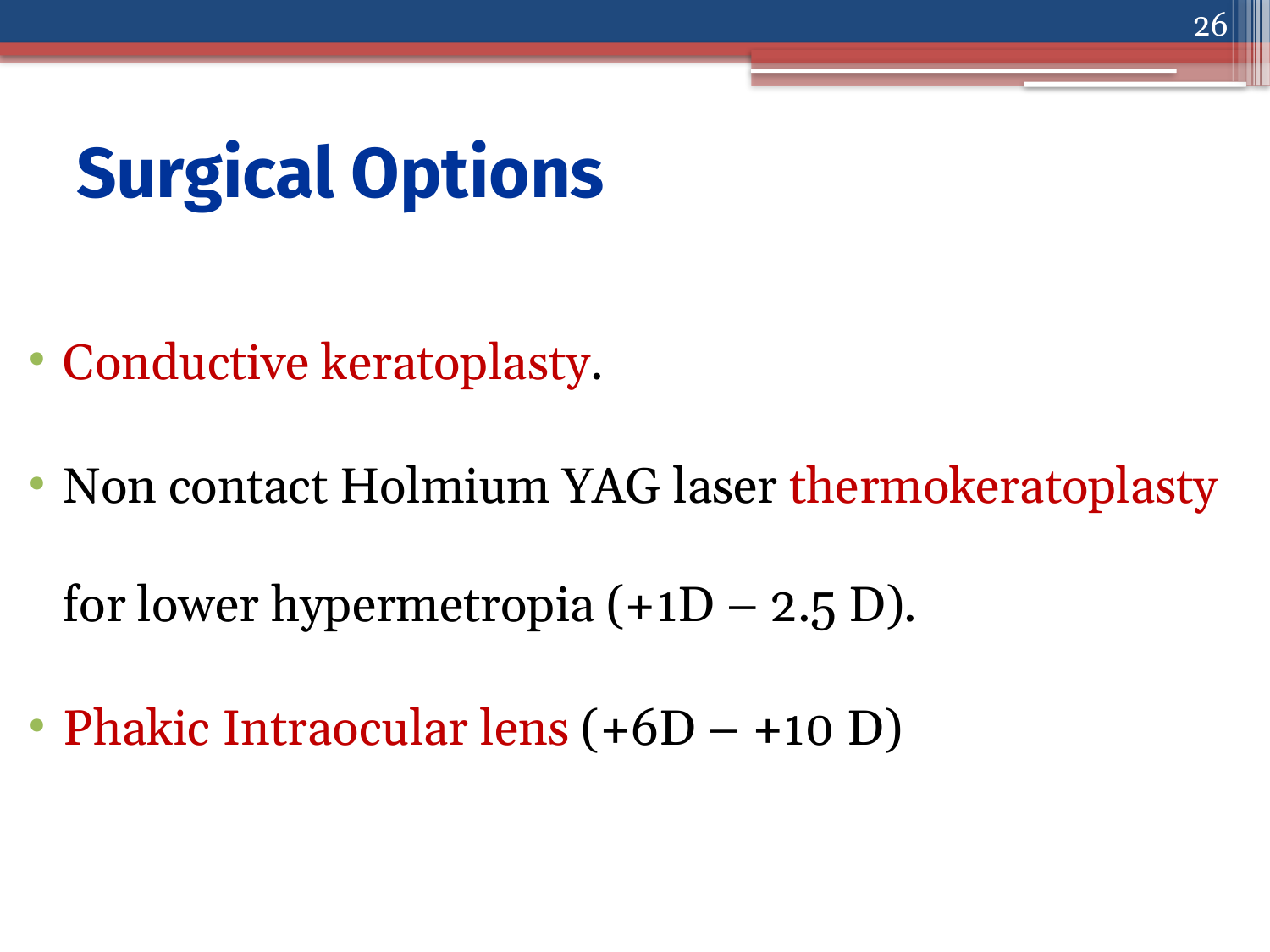

26
# Surgical Options
Conductive keratoplasty.
Non contact Holmium YAG laser thermokeratoplasty for lower hypermetropia (+1D – 2.5 D).
Phakic Intraocular lens (+6D – +10 D)